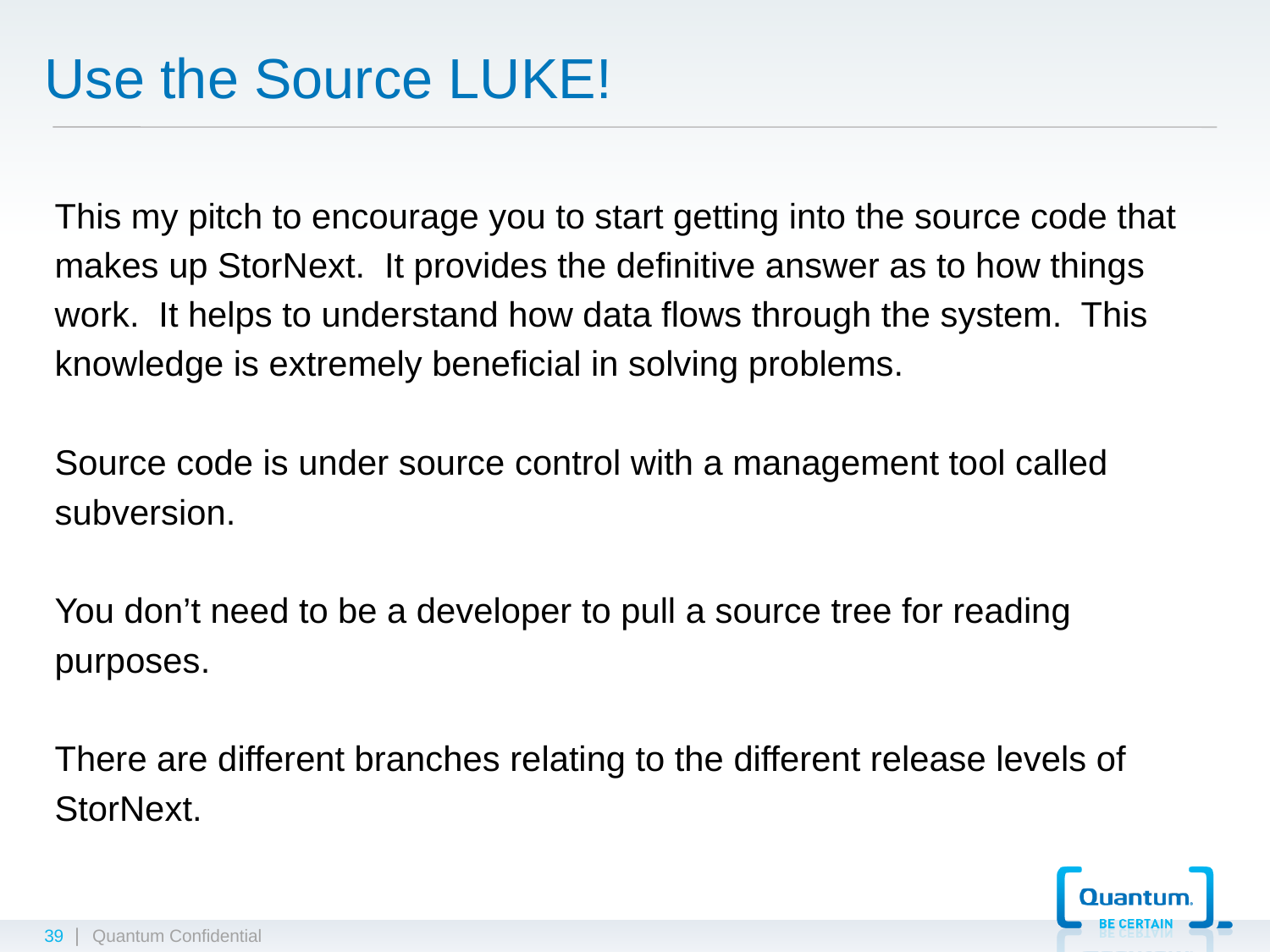

# Use the Source LUKE!

This my pitch to encourage you to start getting into the source code that
makes up StorNext.  It provides the definitive answer as to how things
work.  It helps to understand how data flows through the system.  This
knowledge is extremely beneficial in solving problems.

Source code is under source control with a management tool called
subversion.

You don’t need to be a developer to pull a source tree for reading
purposes.

There are different branches relating to the different release levels of
StorNext.
39